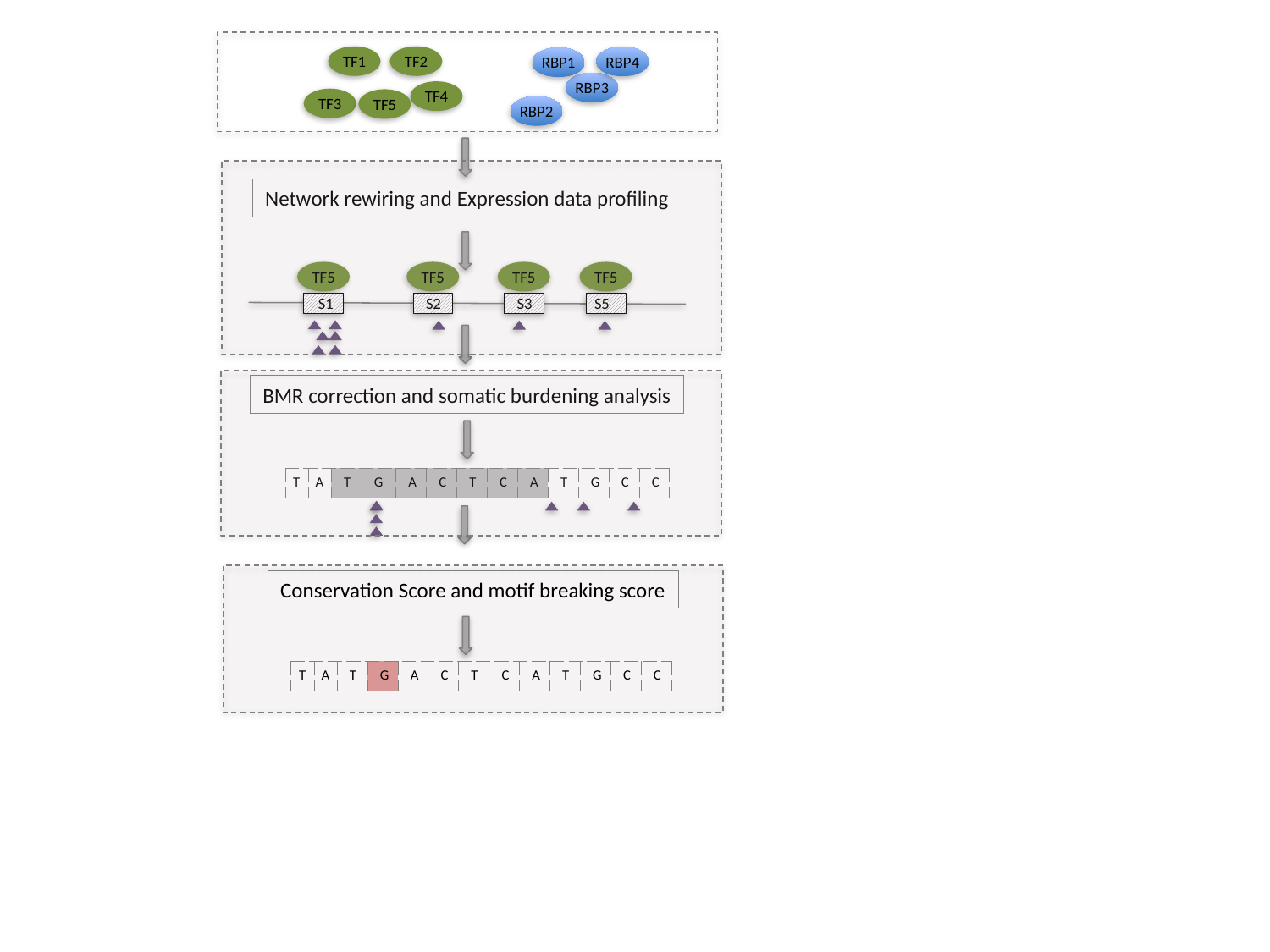

TF1

TF2

RBP4

RBP1

RBP3

TF4

TF3

TF5

RBP2

Network rewiring and Expression data profiling

TF5

TF5

TF5

TF5

S1
S2
S3
S5

BMR correction and somatic burdening analysis

| T | A | T | G | A | C | T | C | A | T | G | C | C |
| --- | --- | --- | --- | --- | --- | --- | --- | --- | --- | --- | --- | --- |

Conservation Score and motif breaking score

| T | A | T | G | A | C | T | C | A | T | G | C | C |
| --- | --- | --- | --- | --- | --- | --- | --- | --- | --- | --- | --- | --- |